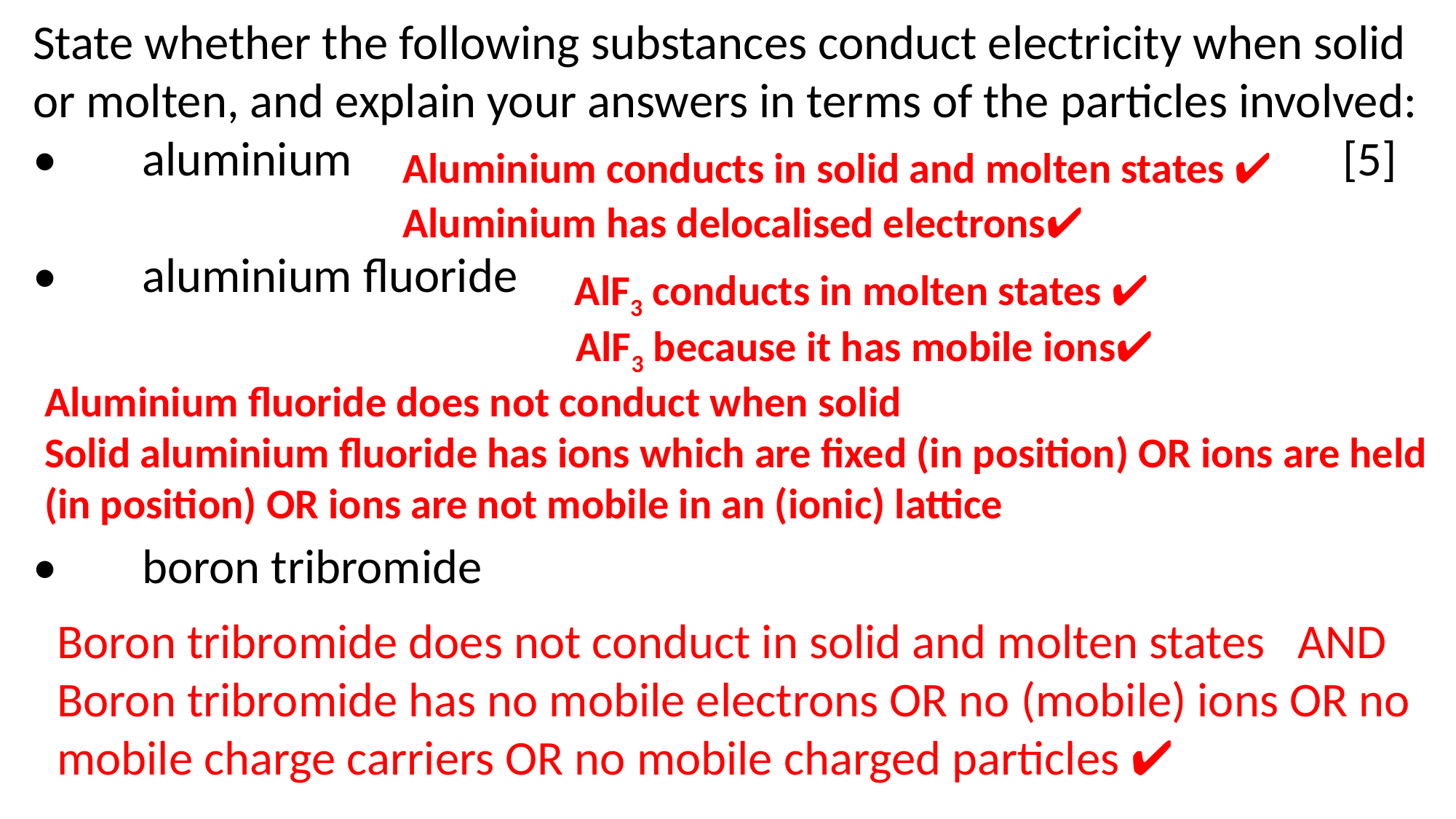

State whether the following substances conduct electricity when solid or molten, and explain your answers in terms of the particles involved: •	aluminium										[5]
•	aluminium fluoride

•	boron tribromide
Aluminium conducts in solid and molten states ✔
Aluminium has delocalised electrons✔
AlF3 conducts in molten states ✔
AlF3 because it has mobile ions✔
Aluminium fluoride does not conduct when solid
Solid aluminium fluoride has ions which are fixed (in position) OR ions are held (in position) OR ions are not mobile in an (ionic) lattice
Boron tribromide does not conduct in solid and molten states   AND
Boron tribromide has no mobile electrons OR no (mobile) ions OR no mobile charge carriers OR no mobile charged particles ✔